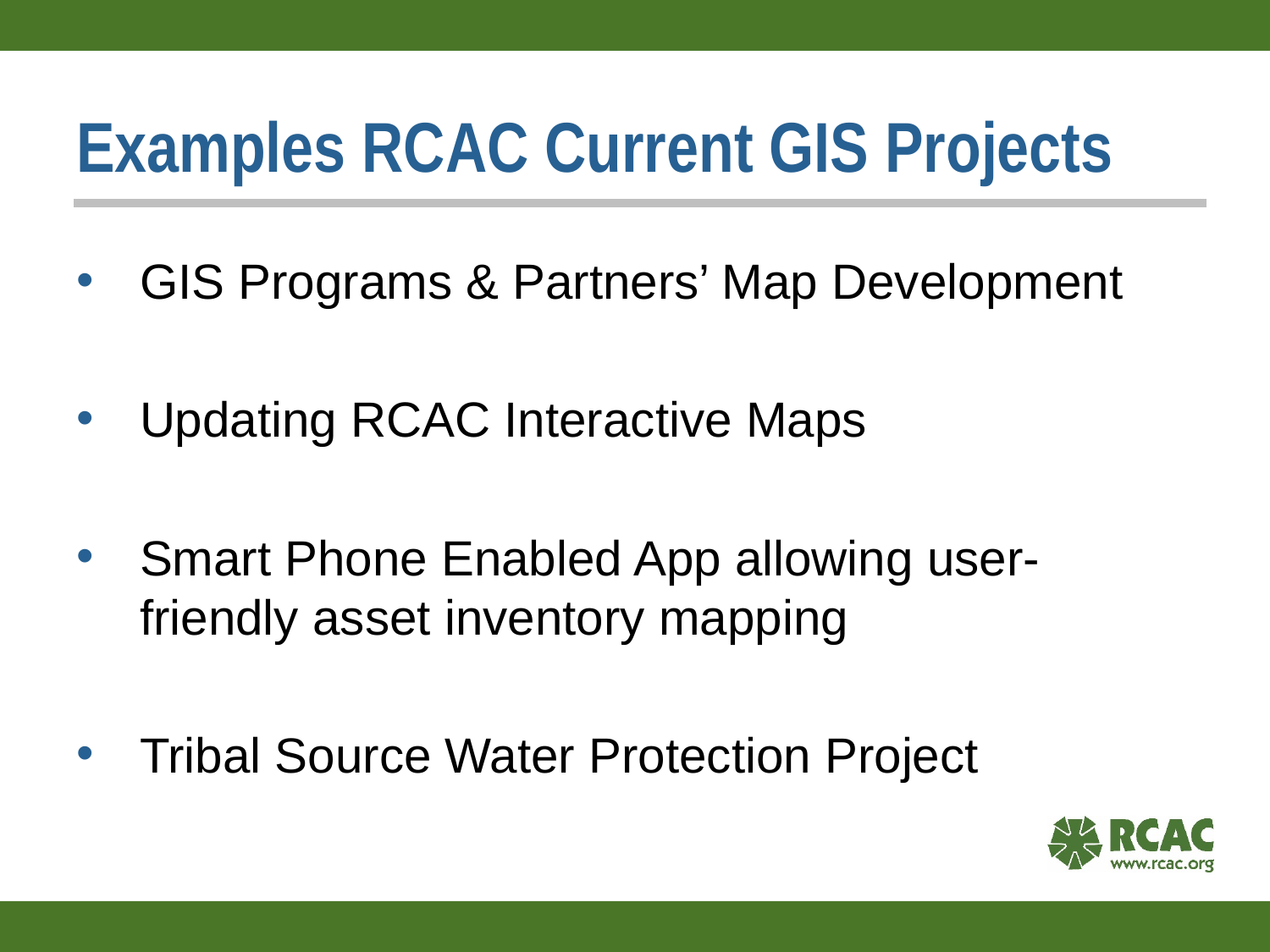

# Examples RCAC Current GIS Projects
GIS Programs & Partners’ Map Development

Updating RCAC Interactive Maps

Smart Phone Enabled App allowing user-friendly asset inventory mapping

Tribal Source Water Protection Project